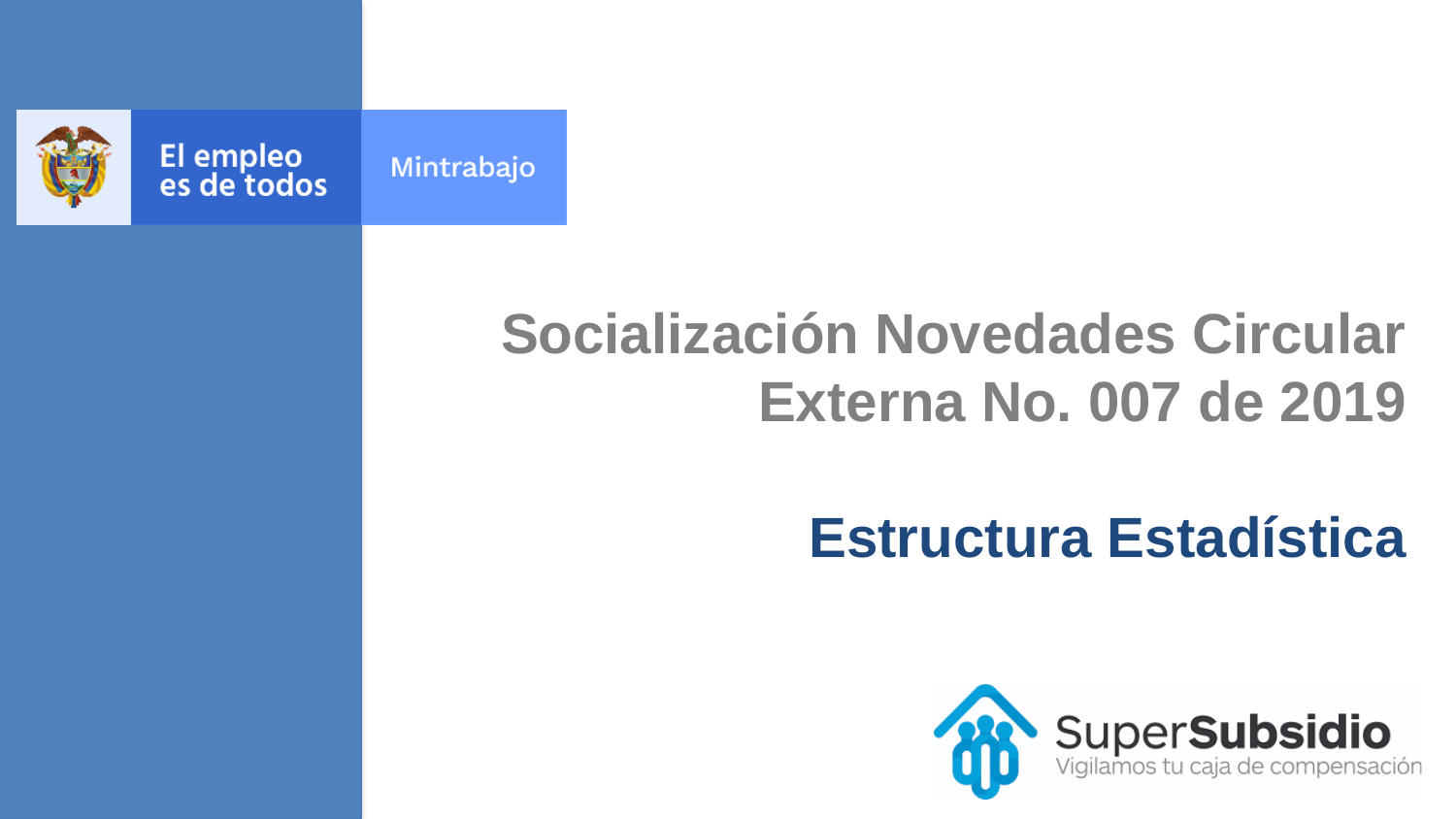

Socialización Novedades Circular Externa No. 007 de 2019

Estructura Estadística